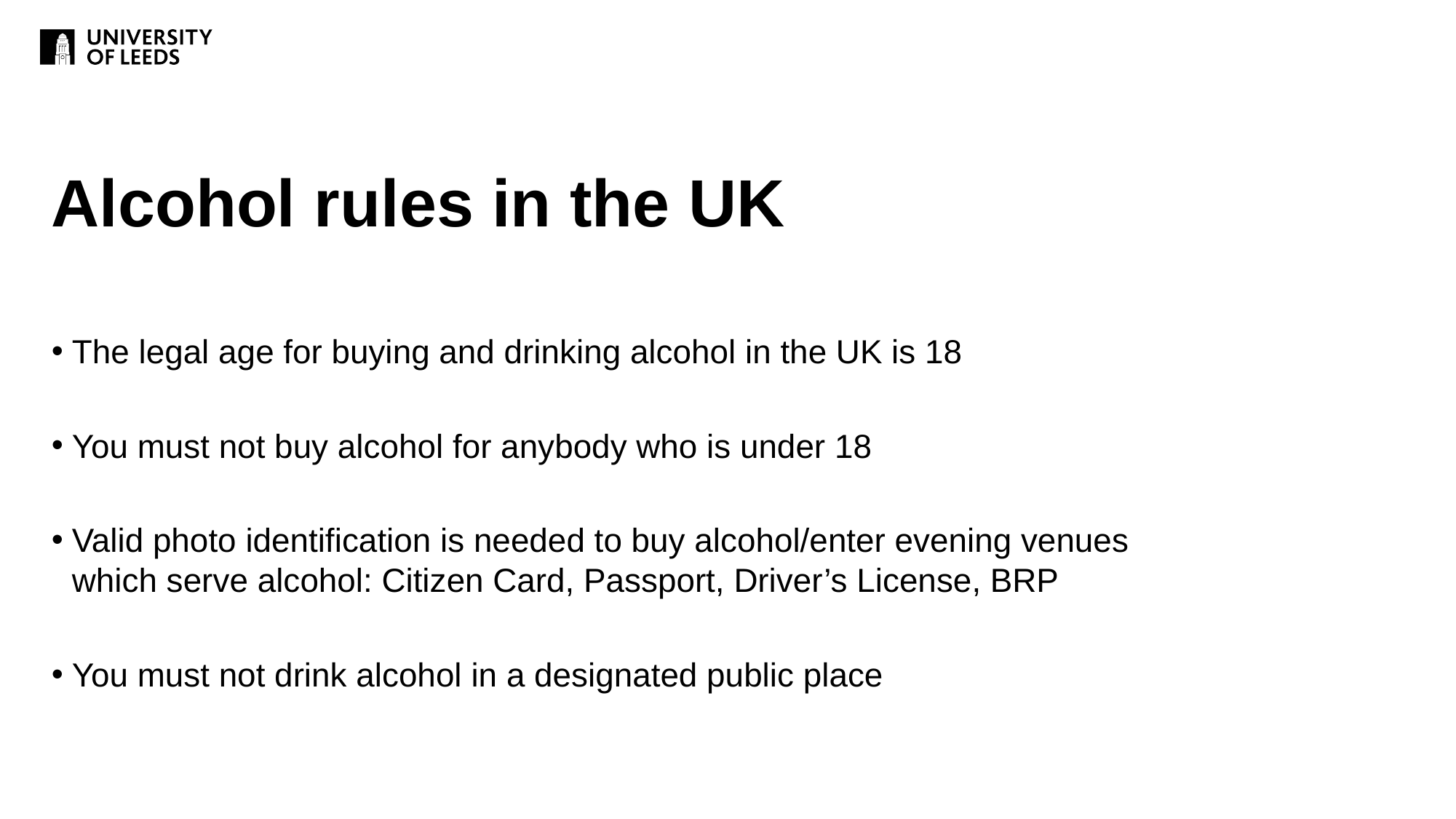

# Alcohol rules in the UK
The legal age for buying and drinking alcohol in the UK is 18

You must not buy alcohol for anybody who is under 18

Valid photo identification is needed to buy alcohol/enter evening venues which serve alcohol: Citizen Card, Passport, Driver’s License, BRP

You must not drink alcohol in a designated public place